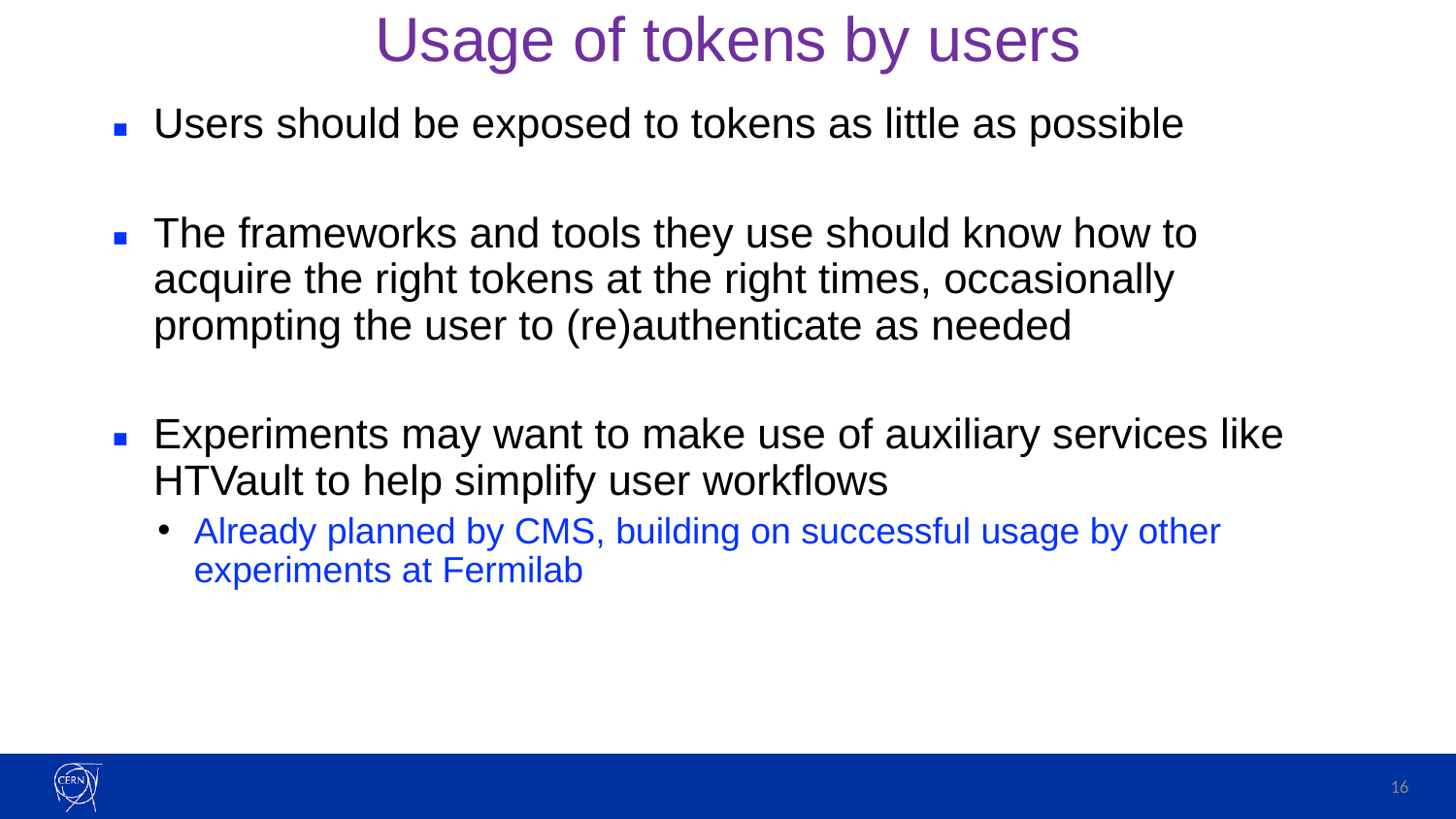

# Usage of tokens by users
Users should be exposed to tokens as little as possible

The frameworks and tools they use should know how to acquire the right tokens at the right times, occasionally prompting the user to (re)authenticate as needed

Experiments may want to make use of auxiliary services like HTVault to help simplify user workflows
Already planned by CMS, building on successful usage by other experiments at Fermilab
16